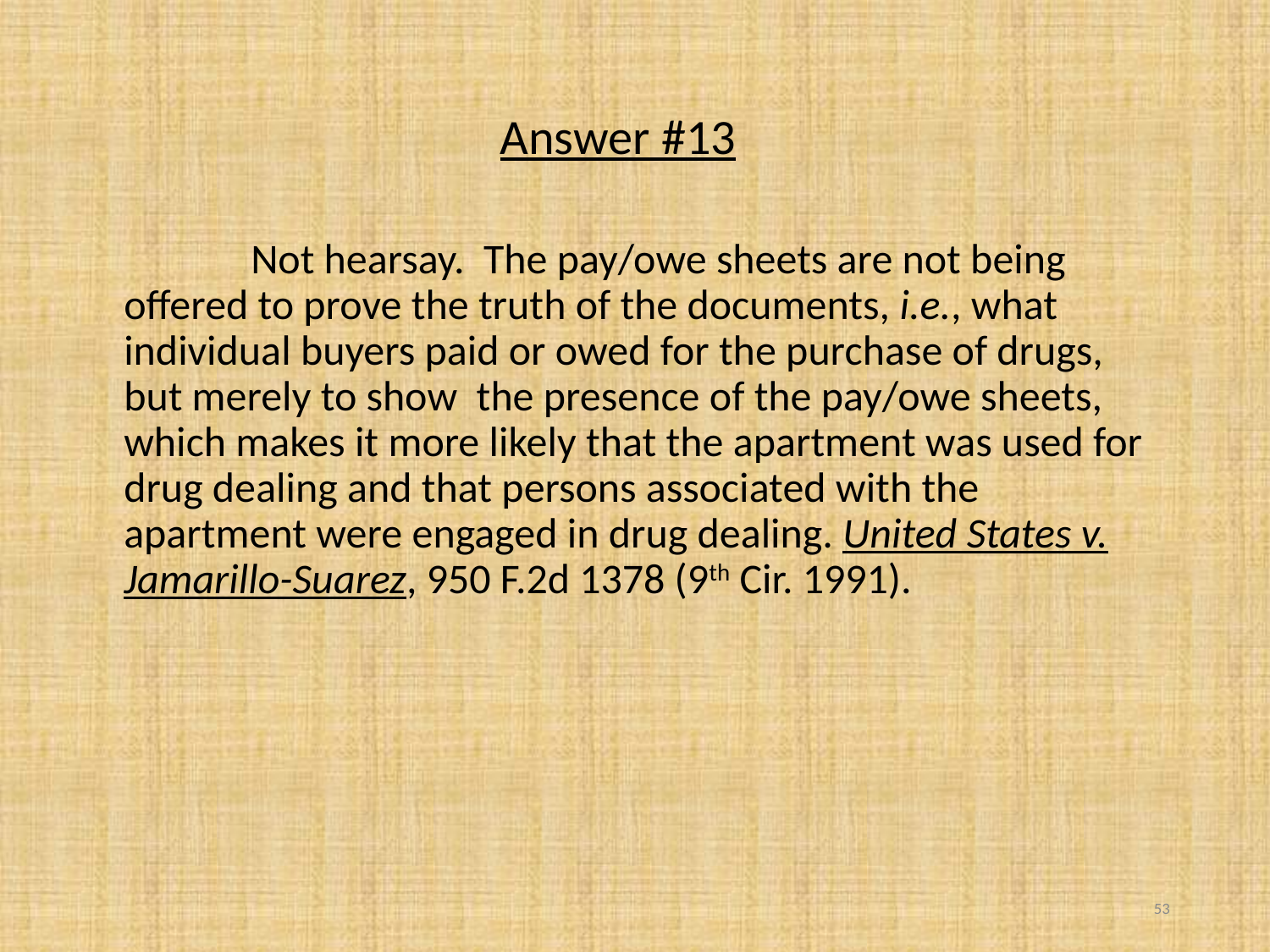

Answer #13

		Not hearsay.  The pay/owe sheets are not being offered to prove the truth of the documents, i.e., what individual buyers paid or owed for the purchase of drugs, but merely to show  the presence of the pay/owe sheets, which makes it more likely that the apartment was used for drug dealing and that persons associated with the apartment were engaged in drug dealing. United States v. Jamarillo-Suarez, 950 F.2d 1378 (9th Cir. 1991).

53